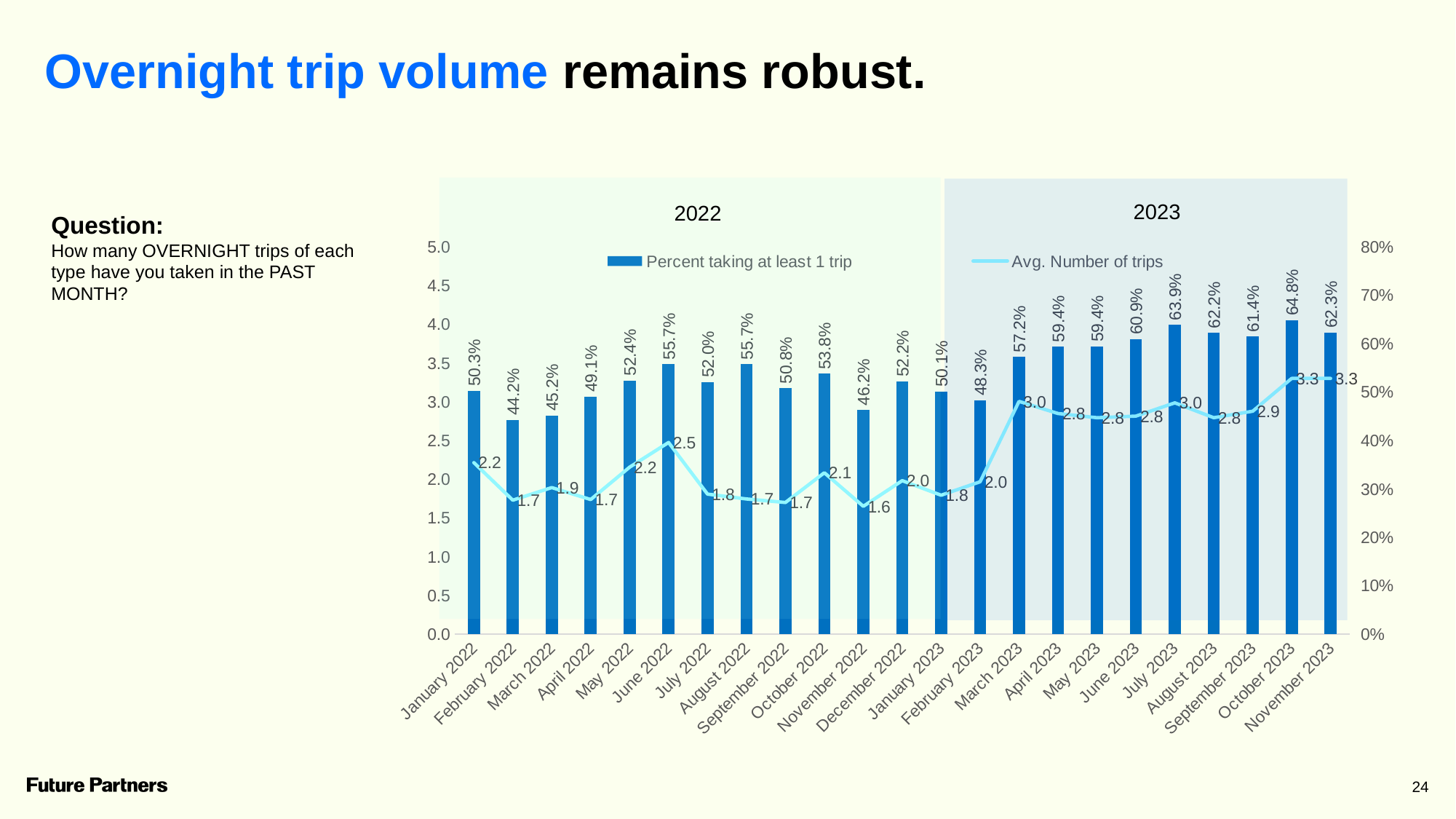

Overnight trip volume remains robust.

2023
2022
Question:
How many OVERNIGHT trips of each type have you taken in the PAST MONTH?

### Chart

| Category | Percent taking at least 1 trip | Avg. Number of trips |
|---|---|---|
| January 2022 | 0.5026269521668 | 2.2125893320375 |
| February 2022 | 0.4423743515245 | 1.7278485046530998 |
| March 2022 | 0.4515852486979 | 1.8903486825848 |
| April 2022 | 0.4907726369648 | 1.7359647433041 |
| May 2022 | 0.5238192794759 | 2.1539394905342 |
| June 2022 | 0.5570399579379 | 2.4726646202543 |
| July 2022 | 0.5202046684519 | 1.8056815489304001 |
| August 2022 | 0.5574559784654 | 1.7429422116238 |
| September 2022 | 0.5078551358181 | 1.69759774550769 |
| October 2022 | 0.5376094822859 | 2.0821734224872 |
| November 2022 | 0.4624606160715 | 1.6477011745458 |
| December 2022 | 0.5217051414344 | 1.9796296199671002 |
| January 2023 | 0.5007466920948 | 1.7916709444374999 |
| February 2023 | 0.4827809960403 | 1.9653239181508997 |
| March 2023 | 0.5723074406721 | 3.0038296268027 |
| April 2023 | 0.5939842342684 | 2.8467549640809 |
| May 2023 | 0.5942104181552 | 2.792748793255 |
| June 2023 | 0.6093056997831 | 2.8133754642766 |
| July 2023 | 0.6386300771213 | 2.9849752084893995 |
| August 2023 | 0.6222036490792 | 2.7927617120984 |
| September 2023 | 0.6144245196525 | 2.8764815916217 |
|  October 2023 | 0.648 | 3.3 |
|  November 2023 | 0.623 | 3.3 |